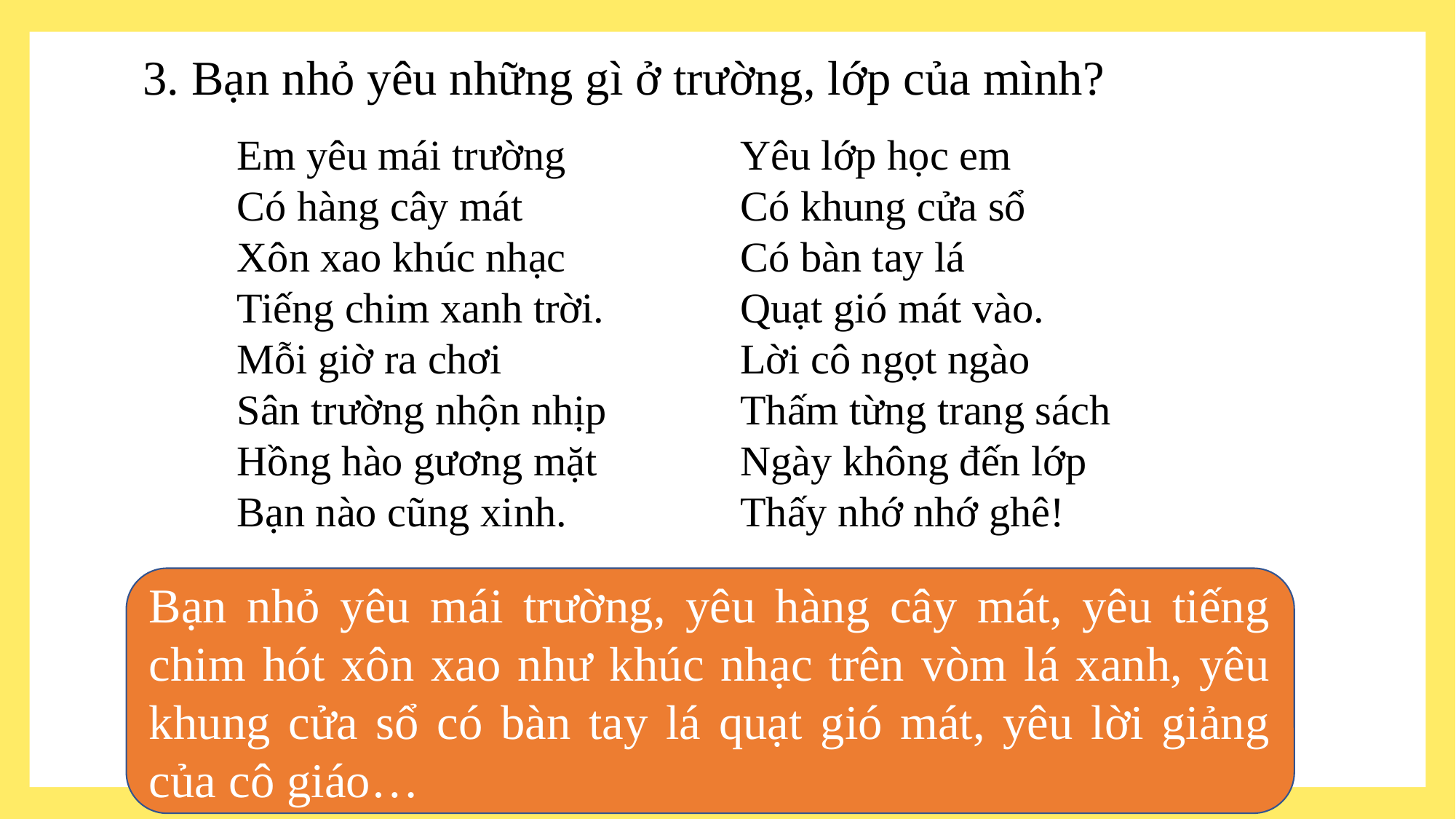

3. Bạn nhỏ yêu những gì ở trường, lớp của mình?
Em yêu mái trường
Có hàng cây mát
Xôn xao khúc nhạc
Tiếng chim xanh trời.
Mỗi giờ ra chơi
Sân trường nhộn nhịp
Hồng hào gương mặt
Bạn nào cũng xinh.
Yêu lớp học em
Có khung cửa sổ
Có bàn tay lá
Quạt gió mát vào.
Lời cô ngọt ngào
Thấm từng trang sách
Ngày không đến lớp
Thấy nhớ nhớ ghê!
Bạn nhỏ yêu mái trường, yêu hàng cây mát, yêu tiếng chim hót xôn xao như khúc nhạc trên vòm lá xanh, yêu khung cửa sổ có bàn tay lá quạt gió mát, yêu lời giảng của cô giáo…